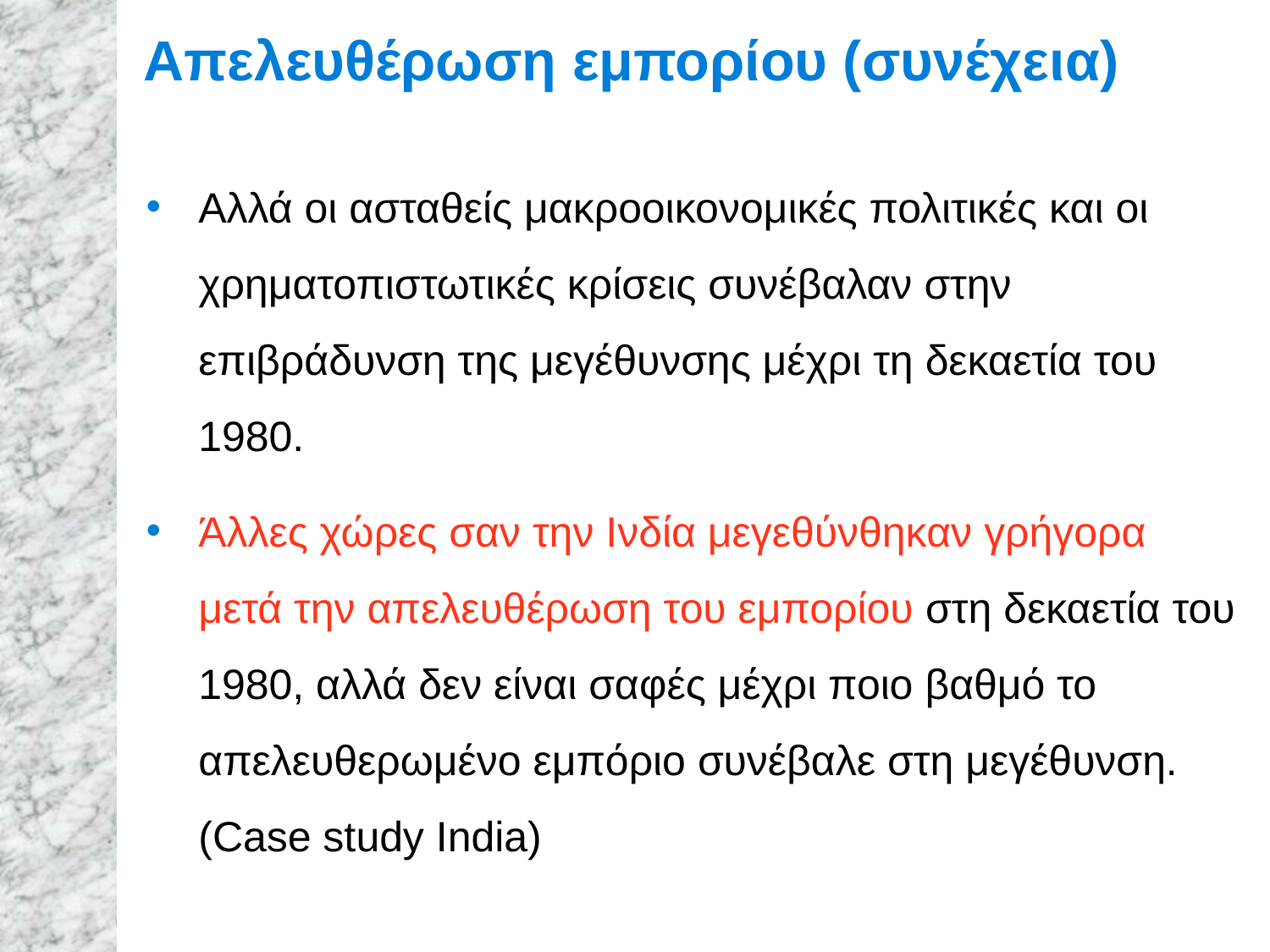

# Απελευθέρωση εμπορίου (συνέχεια)
Αλλά οι ασταθείς μακροοικονομικές πολιτικές και οι χρηματοπιστωτικές κρίσεις συνέβαλαν στην επιβράδυνση της μεγέθυνσης μέχρι τη δεκαετία του 1980.
Άλλες χώρες σαν την Ινδία μεγεθύνθηκαν γρήγορα μετά την απελευθέρωση του εμπορίου στη δεκαετία του 1980, αλλά δεν είναι σαφές μέχρι ποιο βαθμό το απελευθερωμένο εμπόριο συνέβαλε στη μεγέθυνση. (Case study India)